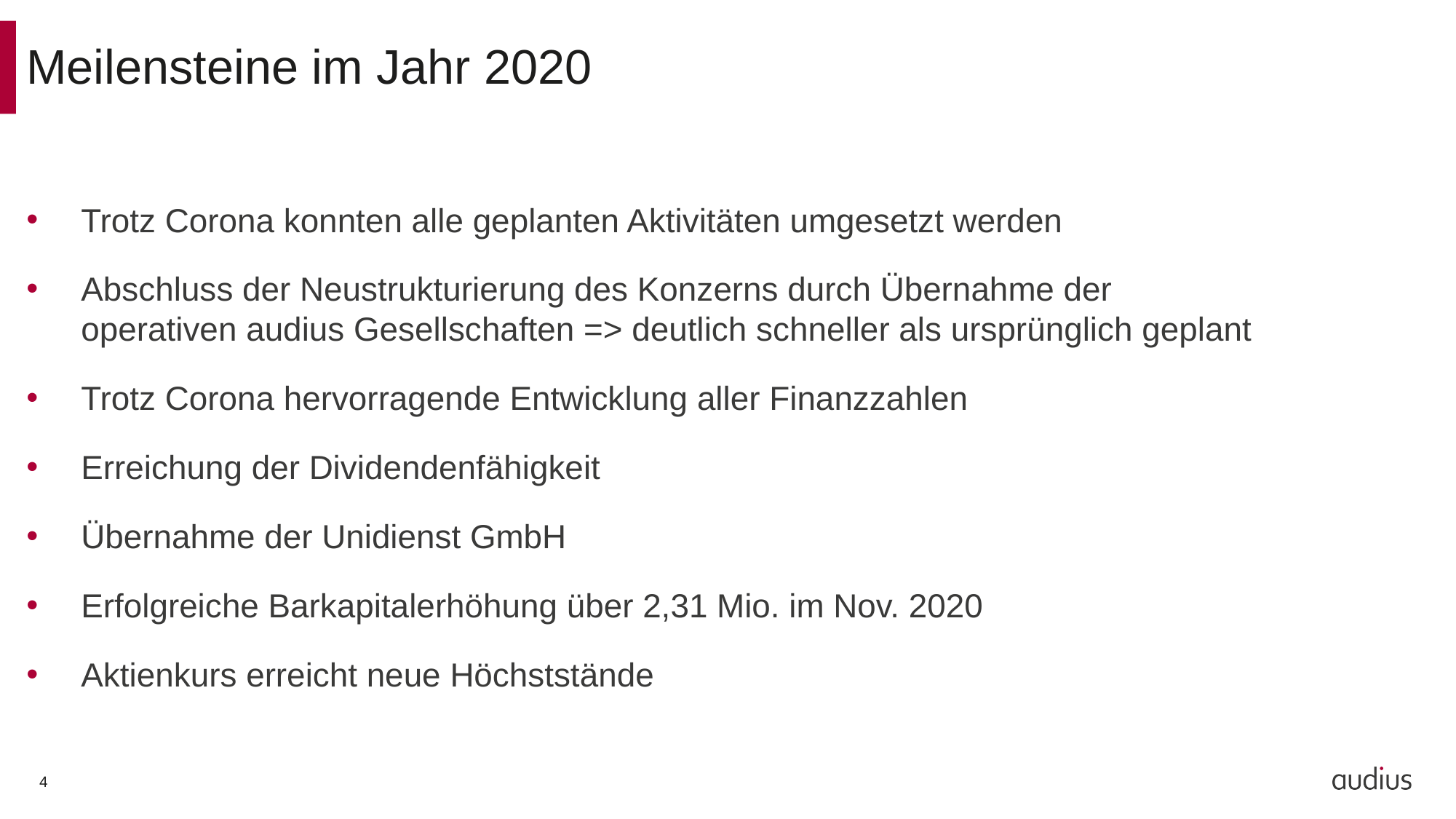

Meilensteine im Jahr 2020
Trotz Corona konnten alle geplanten Aktivitäten umgesetzt werden

Abschluss der Neustrukturierung des Konzerns durch Übernahme der operativen audius Gesellschaften => deutlich schneller als ursprünglich geplant

Trotz Corona hervorragende Entwicklung aller Finanzzahlen

Erreichung der Dividendenfähigkeit

Übernahme der Unidienst GmbH

Erfolgreiche Barkapitalerhöhung über 2,31 Mio. im Nov. 2020

Aktienkurs erreicht neue Höchststände
4